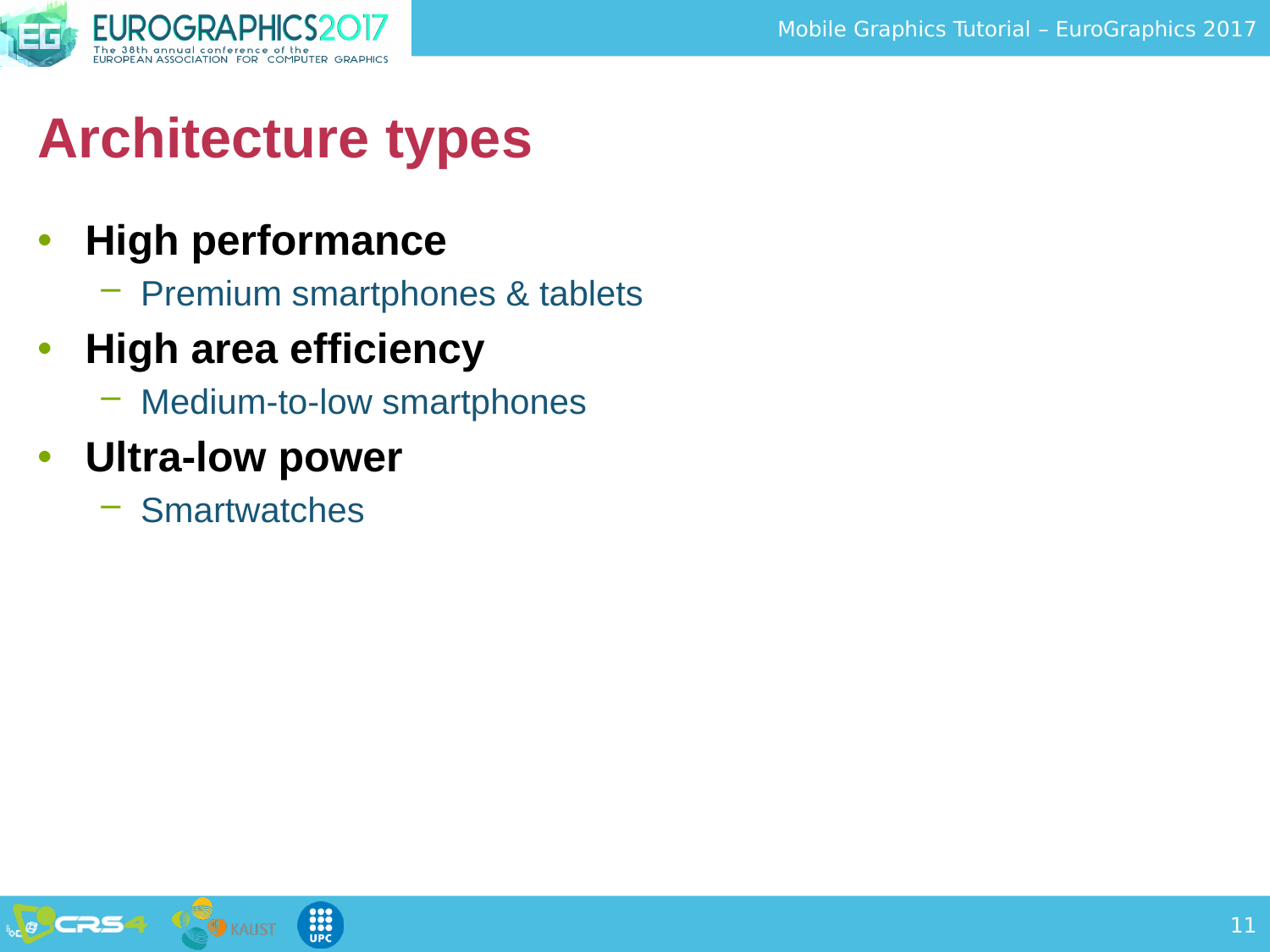

# Architecture types
High performance
Premium smartphones & tablets
High area efficiency
Medium-to-low smartphones
Ultra-low power
Smartwatches
11